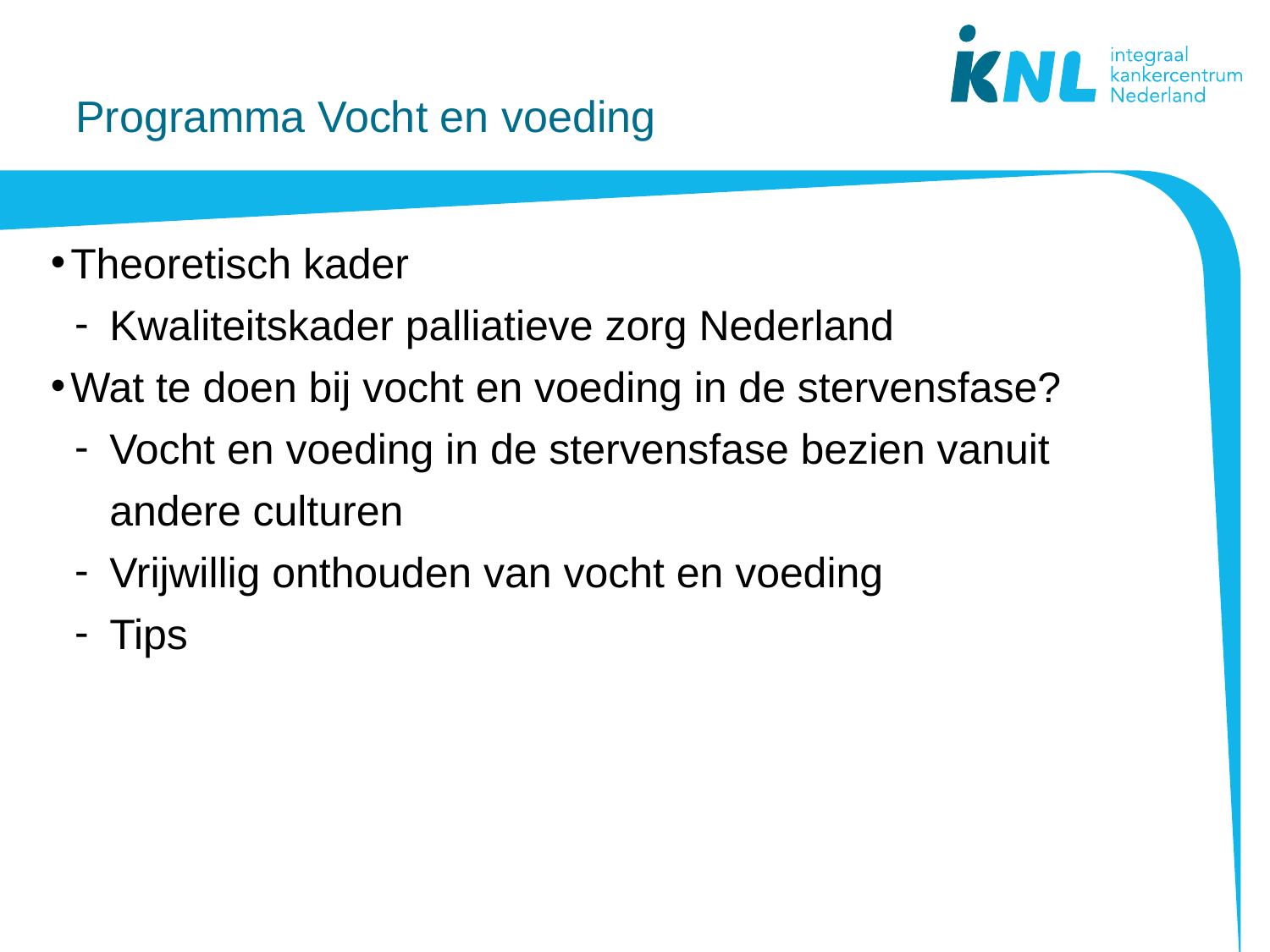

# Programma Vocht en voeding
Theoretisch kader
Kwaliteitskader palliatieve zorg Nederland
Wat te doen bij vocht en voeding in de stervensfase?
Vocht en voeding in de stervensfase bezien vanuit andere culturen
Vrijwillig onthouden van vocht en voeding
Tips